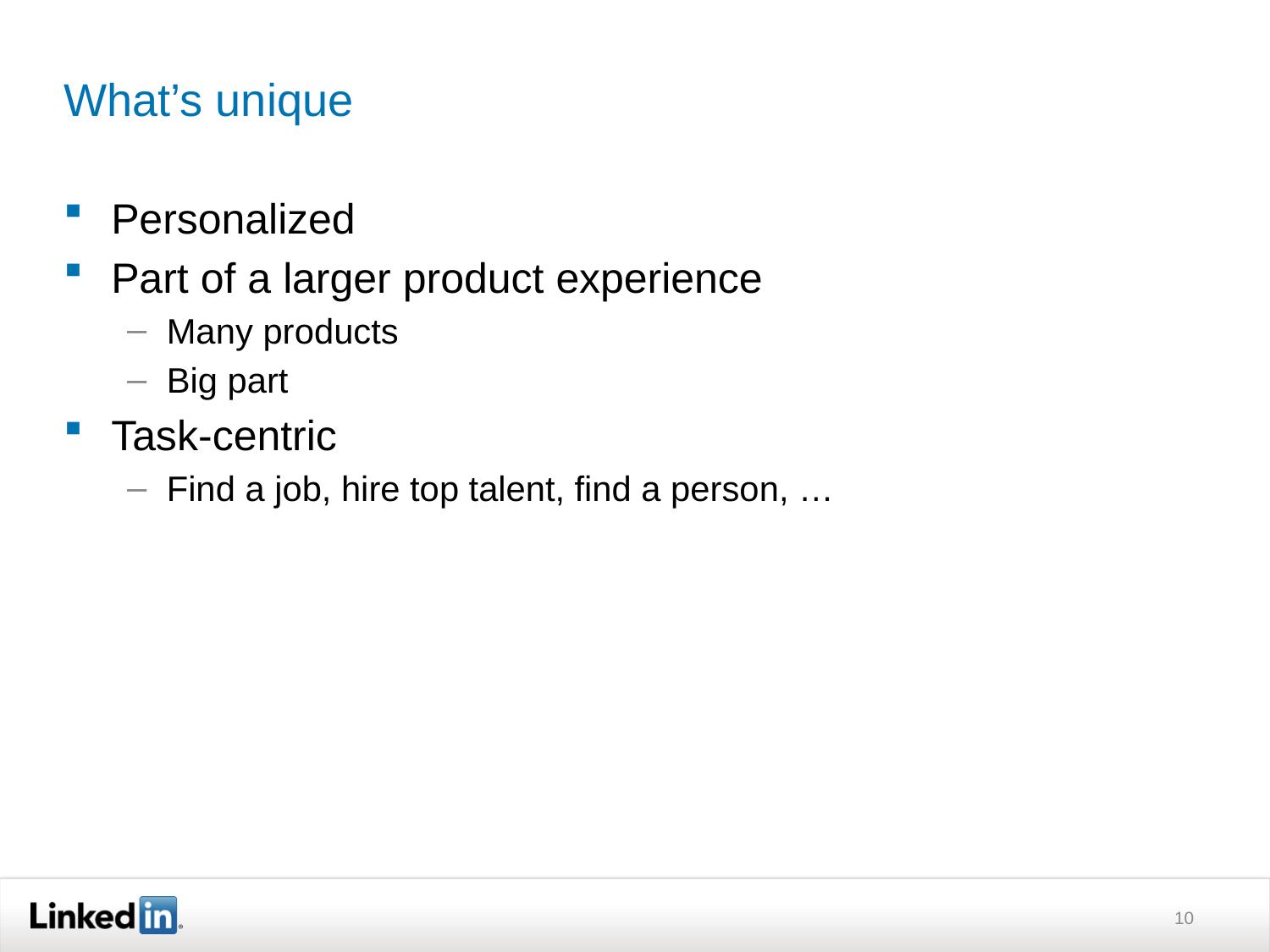

# What’s unique
Personalized
Part of a larger product experience
Many products
Big part
Task-centric
Find a job, hire top talent, find a person, …

10